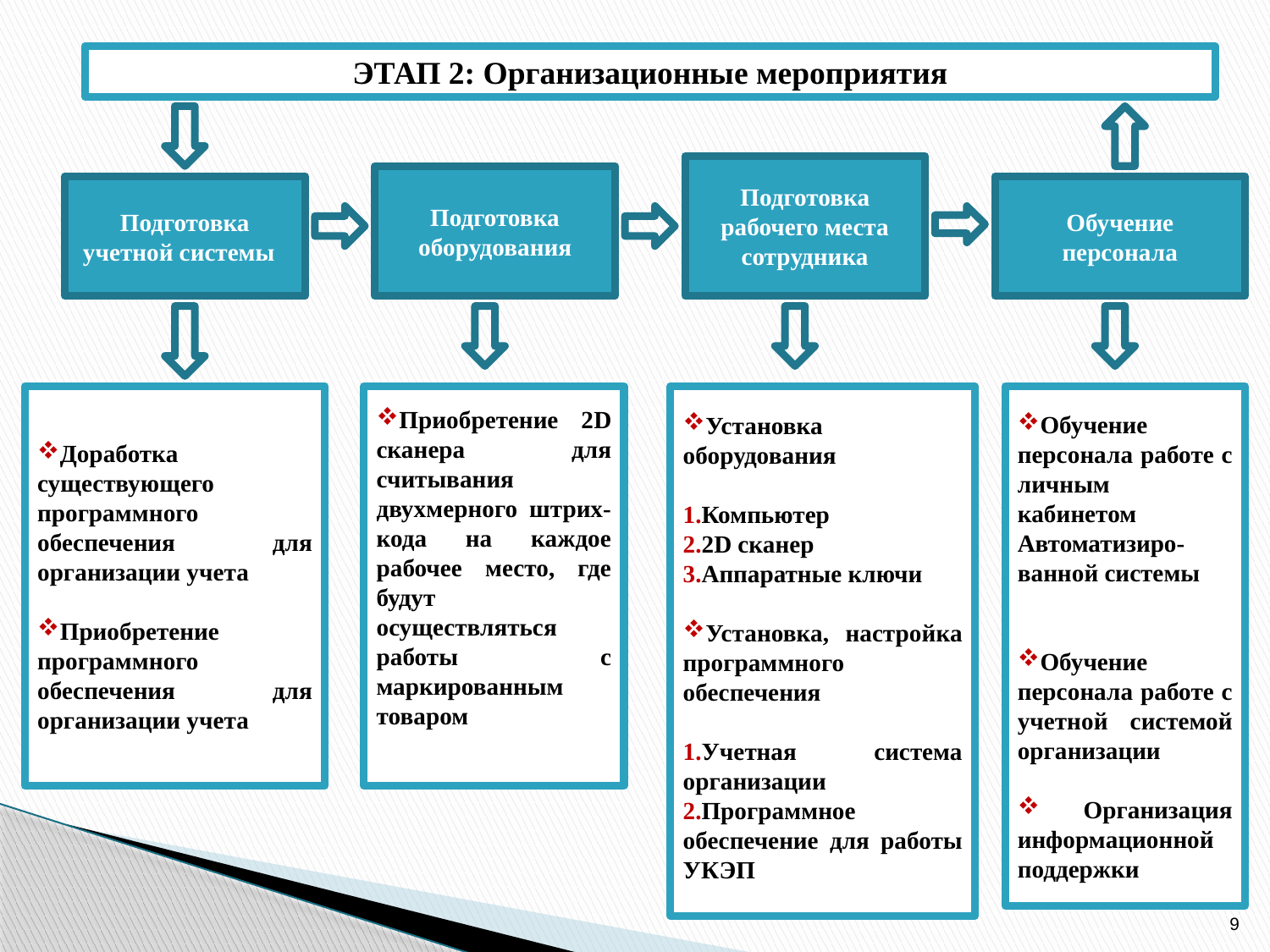

ЭТАП 2: Организационные мероприятия

Подготовка рабочего места сотрудника
Подготовка оборудования
Подготовка учетной системы
Обучение персонала

Доработка существующего программного обеспечения для организации учета

Приобретение программного обеспечения для организации учета

Приобретение 2D сканера для считывания двухмерного штрих-кода на каждое рабочее место, где будут осуществляться работы с маркированным товаром

Установка оборудования

Компьютер
2D сканер
Аппаратные ключи

Установка, настройка программного обеспечения

Учетная система организации
Программное обеспечение для работы УКЭП

Обучение персонала работе с личным кабинетом Автоматизиро-ванной системы

Обучение персонала работе с учетной системой организации

 Организация информационной поддержки
9